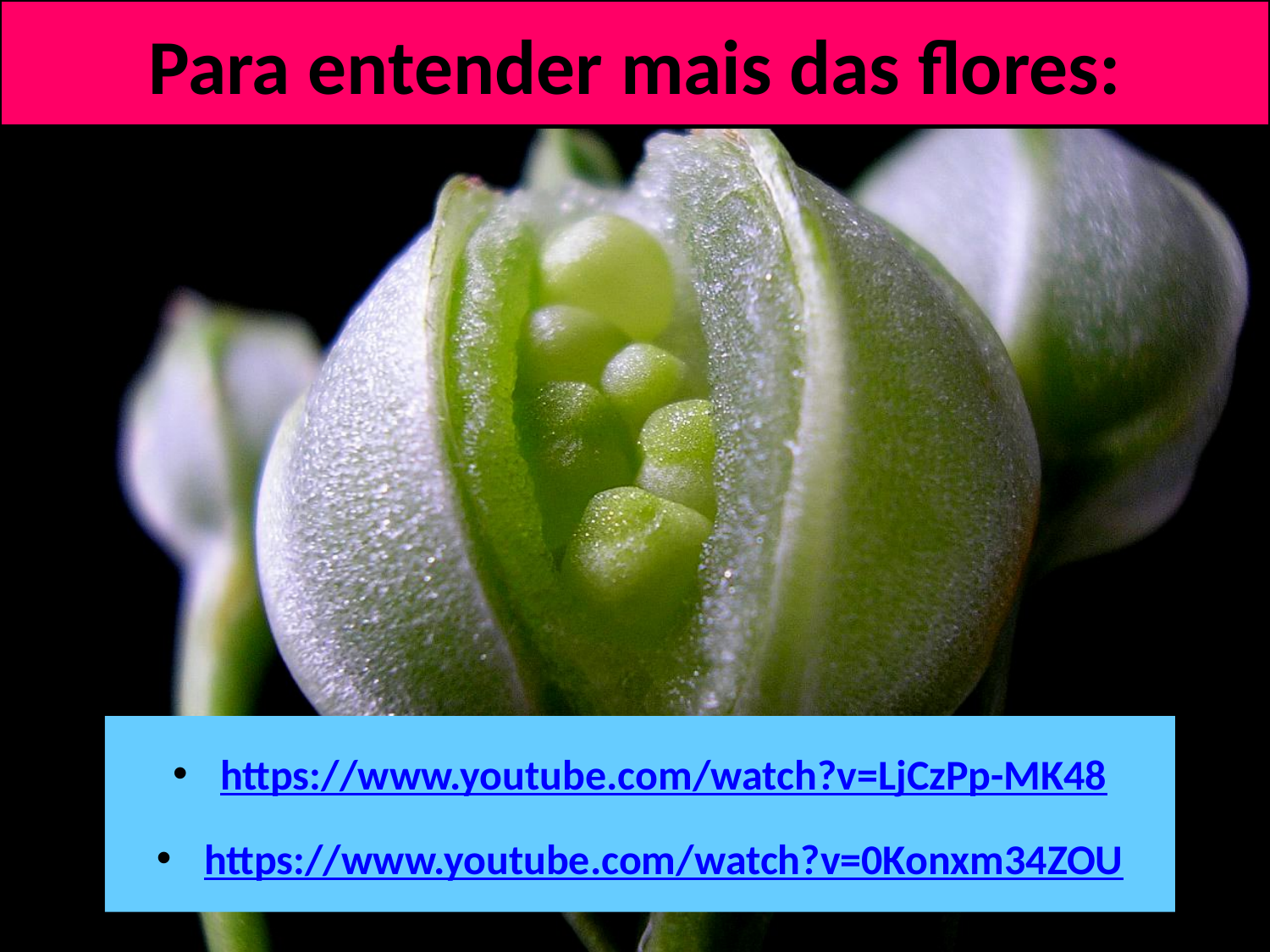

# Para entender mais das flores:
https://www.youtube.com/watch?v=LjCzPp-MK48
https://www.youtube.com/watch?v=0Konxm34ZOU